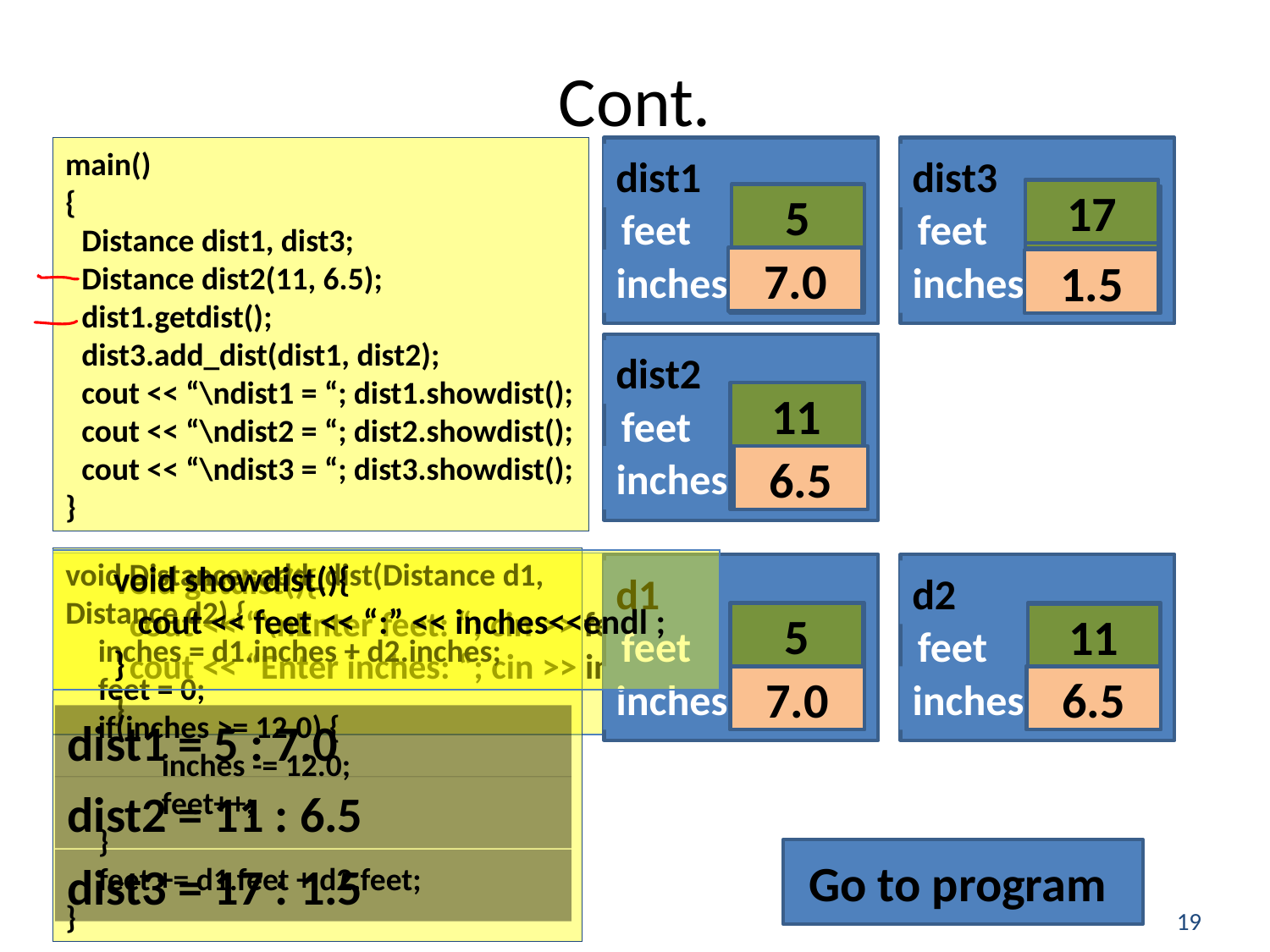

# Cont.
main()
{
Distance dist1, dist3;
Distance dist2(11, 6.5);
dist1.getdist();
dist3.add_dist(dist1, dist2);
cout << “\ndist1 = “; dist1.showdist();
cout << “\ndist2 = “; dist2.showdist();
cout << “\ndist3 = “; dist3.showdist();
}

dist1
0
feet
inches
0.0

dist3
0
feet
inches
0.0
17
1
5
0
13.5
7.0
1.5

dist2

feet
inches

11
6.5
void Distance::add_dist(Distance d1, Distance d2) {
inches = d1.inches + d2.inches;
feet = 0;
if(inches >= 12.0) {
inches -= 12.0;
feet++;
}
feet += d1.feet + d2.feet;
}
void showdist(){
   cout << feet << “:” << inches<<endl ;
}
void getdist(){
  cout << “\nEnter feet: “; cin >> feet;
  cout << “Enter inches: “; cin >> inches;
}

d1

feet
inches

d2

feet
inches

5
11
7.0
6.5
dist1 = 5 : 7.0
dist2 = 11 : 6.5
Go to program
dist3 = 17 : 1.5